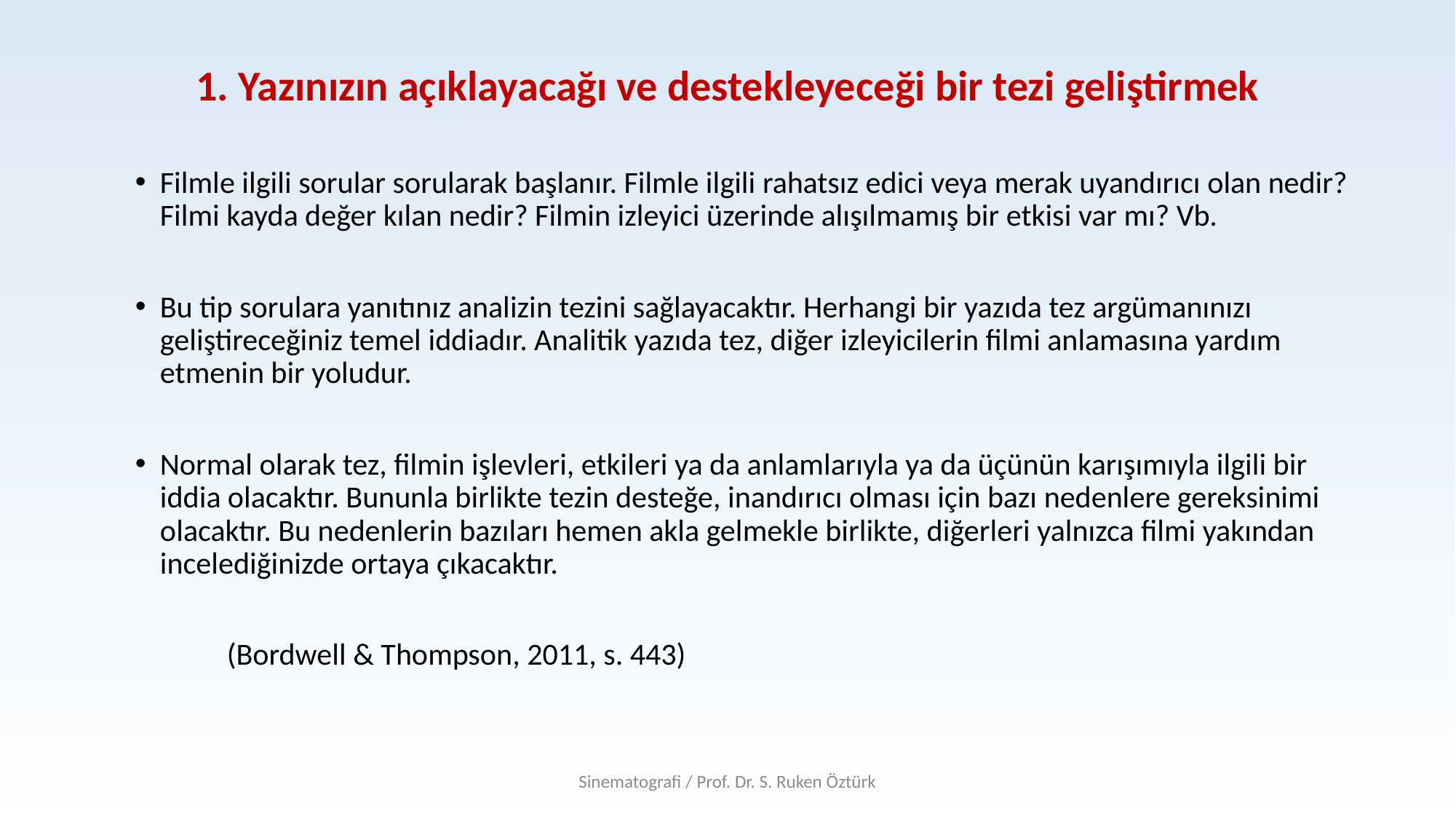

# 1. Yazınızın açıklayacağı ve destekleyeceği bir tezi geliştirmek
Filmle ilgili sorular sorularak başlanır. Filmle ilgili rahatsız edici veya merak uyandırıcı olan nedir? Filmi kayda değer kılan nedir? Filmin izleyici üzerinde alışılmamış bir etkisi var mı? Vb.

Bu tip sorulara yanıtınız analizin tezini sağlayacaktır. Herhangi bir yazıda tez argümanınızı geliştireceğiniz temel iddiadır. Analitik yazıda tez, diğer izleyicilerin filmi anlamasına yardım etmenin bir yoludur.

Normal olarak tez, filmin işlevleri, etkileri ya da anlamlarıyla ya da üçünün karışımıyla ilgili bir iddia olacaktır. Bununla birlikte tezin desteğe, inandırıcı olması için bazı nedenlere gereksinimi olacaktır. Bu nedenlerin bazıları hemen akla gelmekle birlikte, diğerleri yalnızca filmi yakından incelediğinizde ortaya çıkacaktır.

						(Bordwell & Thompson, 2011, s. 443)

Sinematografi / Prof. Dr. S. Ruken Öztürk